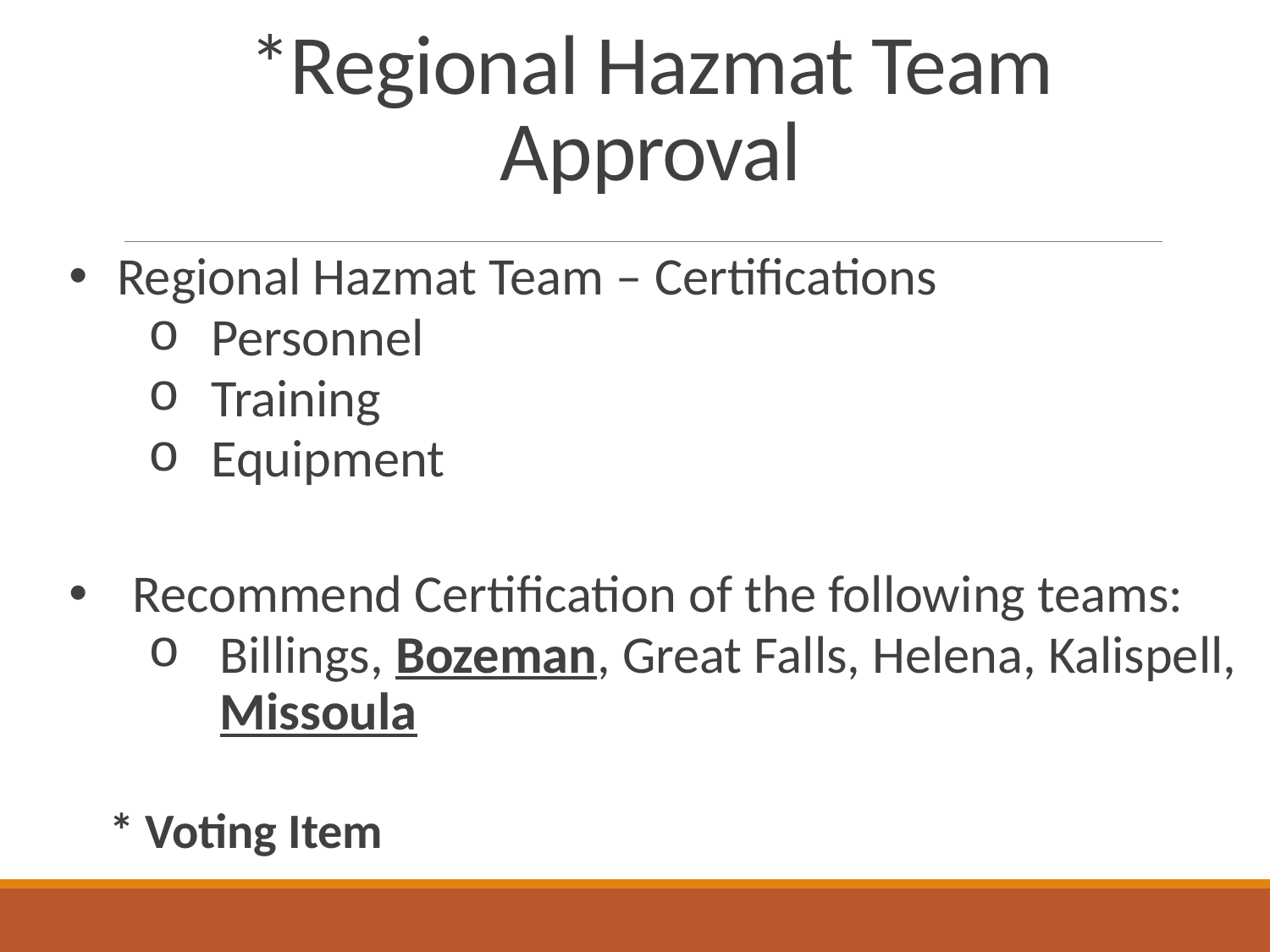

# *Regional Hazmat Team Approval
Regional Hazmat Team – Certifications
Personnel
Training
Equipment

Recommend Certification of the following teams:
Billings, Bozeman, Great Falls, Helena, Kalispell, Missoula

* Voting Item